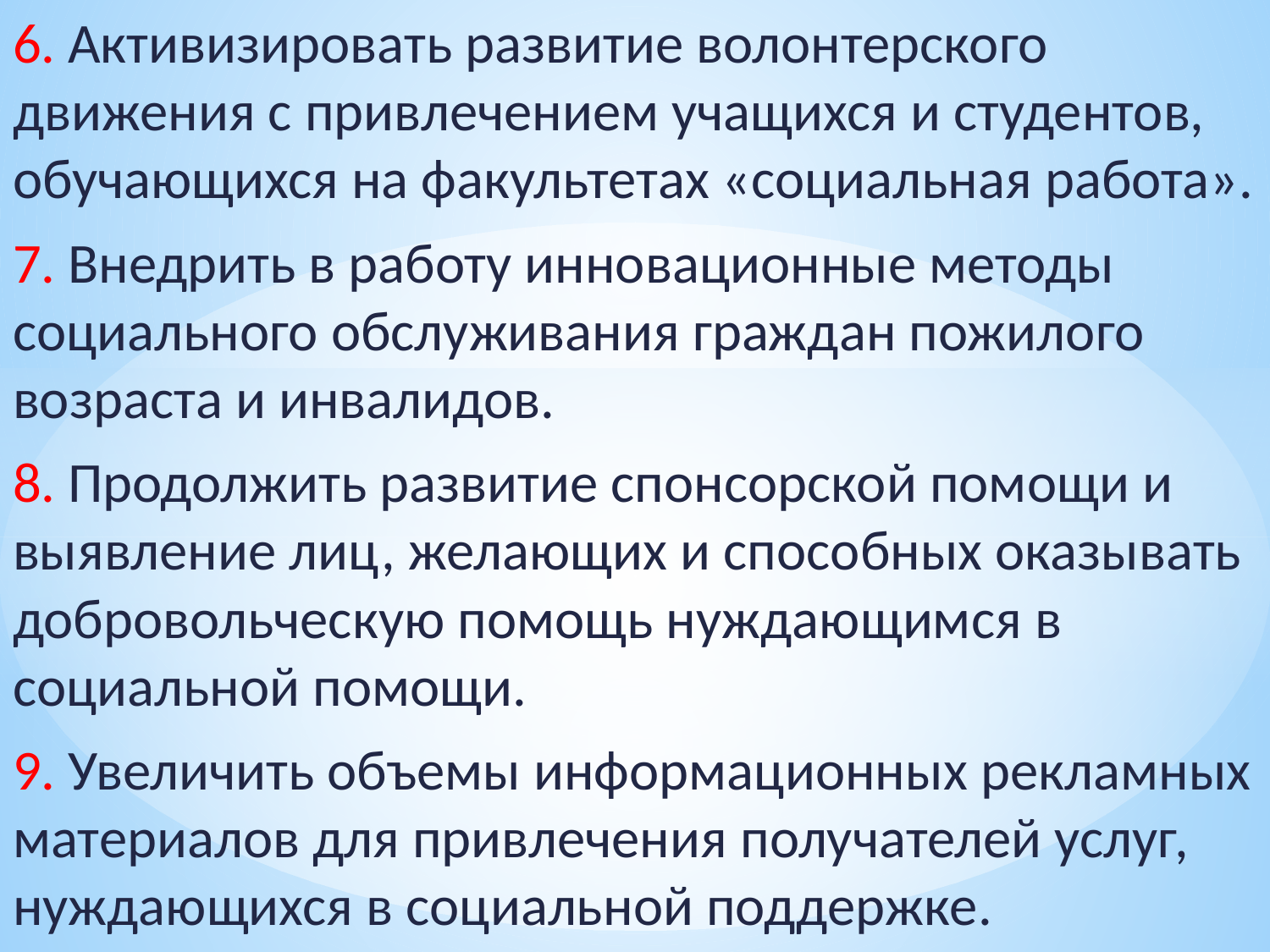

6. Активизировать развитие волонтерского движения с привлечением учащихся и студентов, обучающихся на факультетах «социальная работа».
7. Внедрить в работу инновационные методы социального обслуживания граждан пожилого возраста и инвалидов.
8. Продолжить развитие спонсорской помощи и выявление лиц, желающих и способных оказывать добровольческую помощь нуждающимся в социальной помощи.
9. Увеличить объемы информационных рекламных материалов для привлечения получателей услуг, нуждающихся в социальной поддержке.